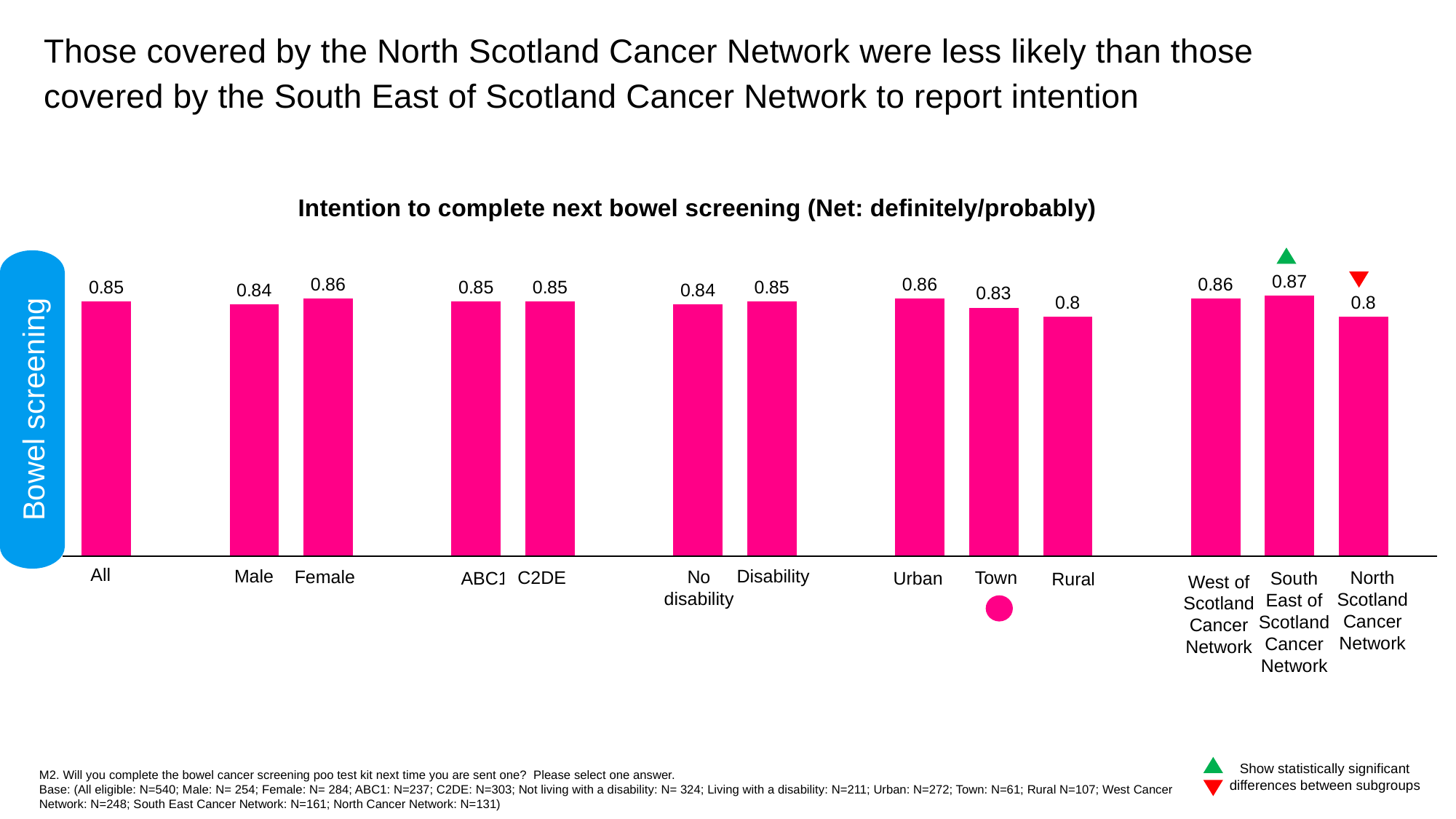

Those covered by the North Scotland Cancer Network were less likely than those covered by the South East of Scotland Cancer Network to report intention
Intention to complete next bowel screening (Net: definitely/probably)

### Chart

| Category | Series 1 |
|---|---|
| All | 0.85 |
|  | None |
| Male | 0.84 |
| Female | 0.86 |
|  | None |
| ABC1 | 0.85 |
| C2DE | 0.85 |
|  | None |
| Living
without a disability | 0.84 |
| Living
with a disability  | 0.85 |
|  | None |
| Urban | 0.86 |
| Town | 0.83 |
| Rural | 0.8 |
|  | None |
| West of Scotland Cancer Network  | 0.86 |
| South East of Scotland Cancer Network | 0.87 |
| North Scotland Cancer Network | 0.8 |

Bowel screening
Town
Urban
Rural
Disability
No disability
Female
All
ABC1
Male
C2DE
North Scotland Cancer Network
West of Scotland Cancer Network

South East of Scotland Cancer Network

Show statistically significant differences between subgroups

M2. Will you complete the bowel cancer screening poo test kit next time you are sent one?  Please select one answer.
Base: (All eligible: N=540; Male: N= 254; Female: N= 284; ABC1: N=237; C2DE: N=303; Not living with a disability: N= 324; Living with a disability: N=211; Urban: N=272; Town: N=61; Rural N=107; West Cancer Network: N=248; South East Cancer Network: N=161; North Cancer Network: N=131)